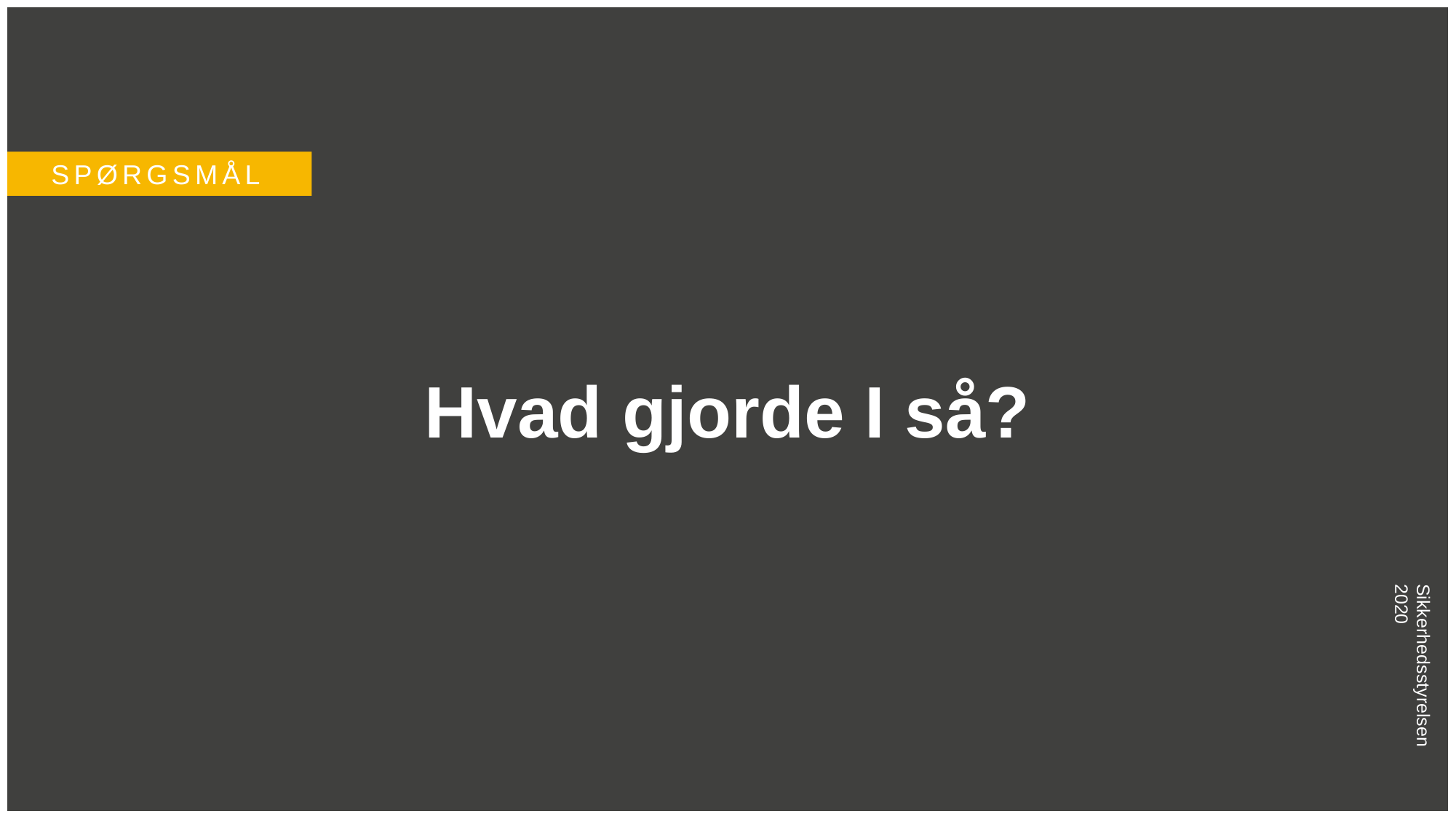

SPØRGSMÅL
Hvad gjorde I så?
Sikkerhedsstyrelsen 2020